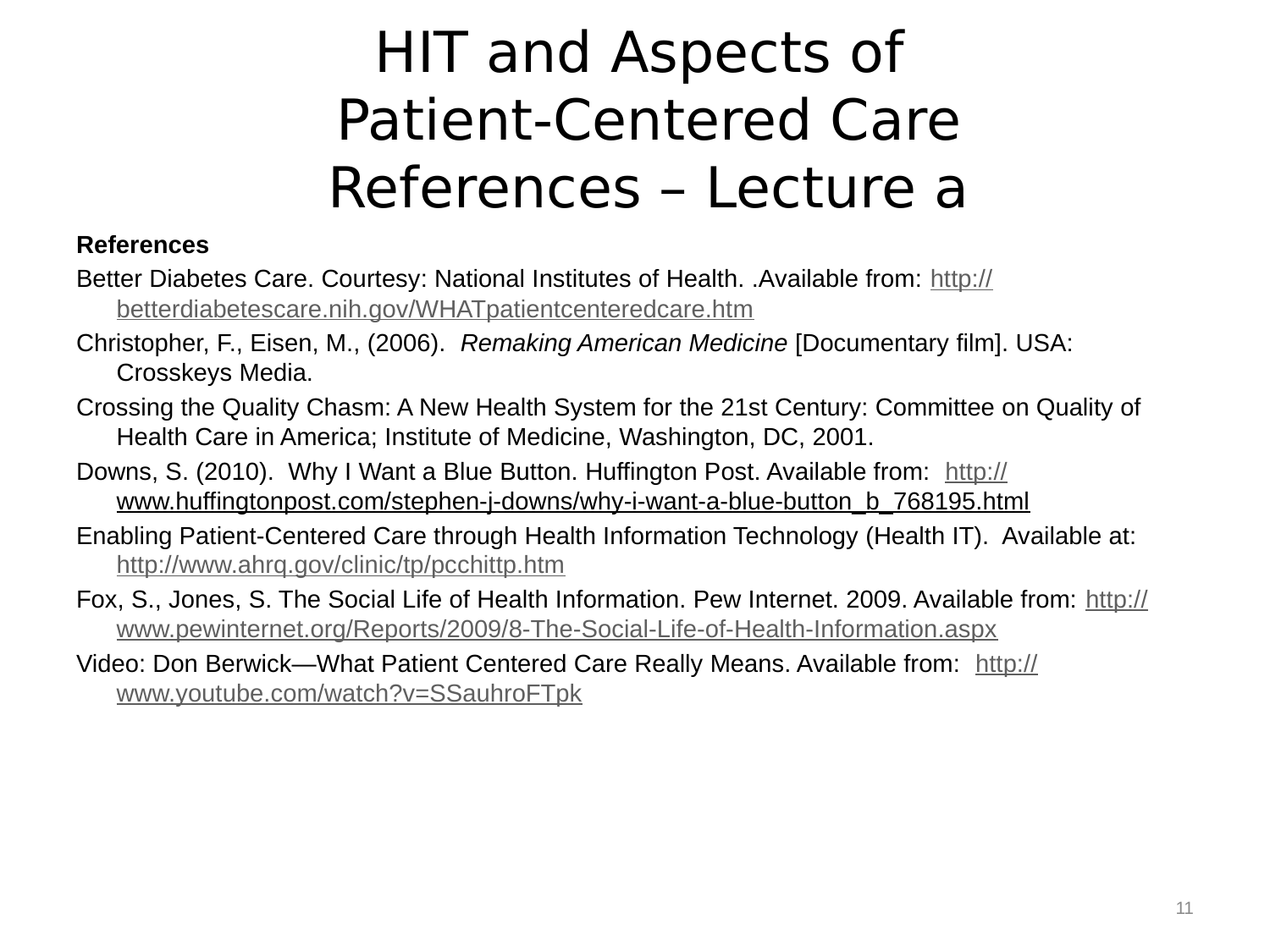

# HIT and Aspects of Patient-Centered Care References – Lecture a
References
Better Diabetes Care. Courtesy: National Institutes of Health. .Available from: http://betterdiabetescare.nih.gov/WHATpatientcenteredcare.htm
Christopher, F., Eisen, M., (2006).  Remaking American Medicine [Documentary film]. USA: Crosskeys Media.
Crossing the Quality Chasm: A New Health System for the 21st Century: Committee on Quality of Health Care in America; Institute of Medicine, Washington, DC, 2001.
Downs, S. (2010).  Why I Want a Blue Button. Huffington Post. Available from:  http://www.huffingtonpost.com/stephen-j-downs/why-i-want-a-blue-button_b_768195.html
Enabling Patient-Centered Care through Health Information Technology (Health IT).  Available at:  http://www.ahrq.gov/clinic/tp/pcchittp.htm
Fox, S., Jones, S. The Social Life of Health Information. Pew Internet. 2009. Available from: http://www.pewinternet.org/Reports/2009/8-The-Social-Life-of-Health-Information.aspx
Video: Don Berwick—What Patient Centered Care Really Means. Available from:  http://www.youtube.com/watch?v=SSauhroFTpk
11